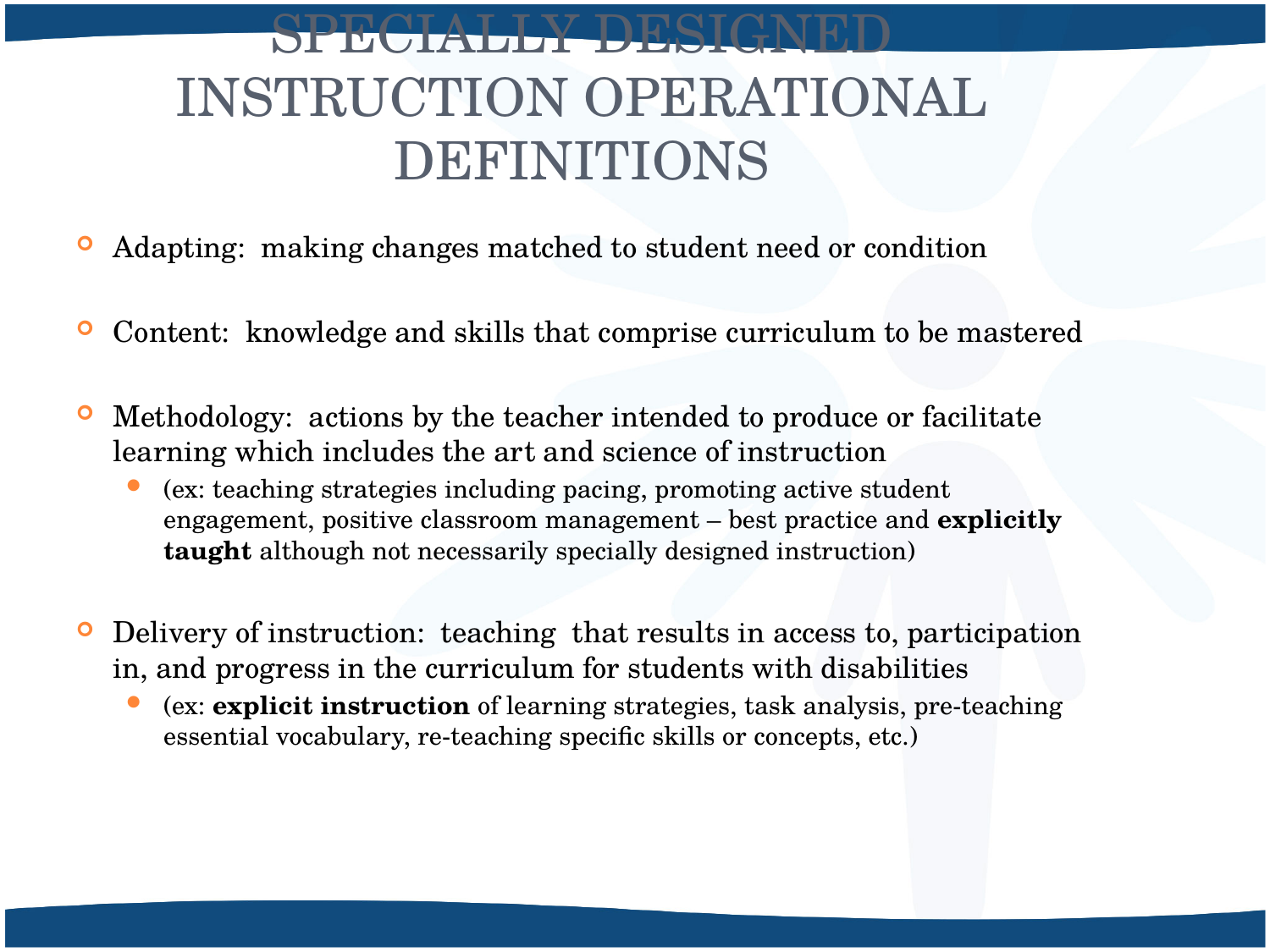

# Specially designed instruction Operational Definitions
Adapting:  making changes matched to student need or condition

Content:  knowledge and skills that comprise curriculum to be mastered

Methodology:  actions by the teacher intended to produce or facilitate learning which includes the art and science of instruction
(ex: teaching strategies including pacing, promoting active student engagement, positive classroom management – best practice and explicitly taught although not necessarily specially designed instruction)

Delivery of instruction:  teaching  that results in access to, participation in, and progress in the curriculum for students with disabilities
(ex: explicit instruction of learning strategies, task analysis, pre-teaching essential vocabulary, re-teaching specific skills or concepts, etc.)